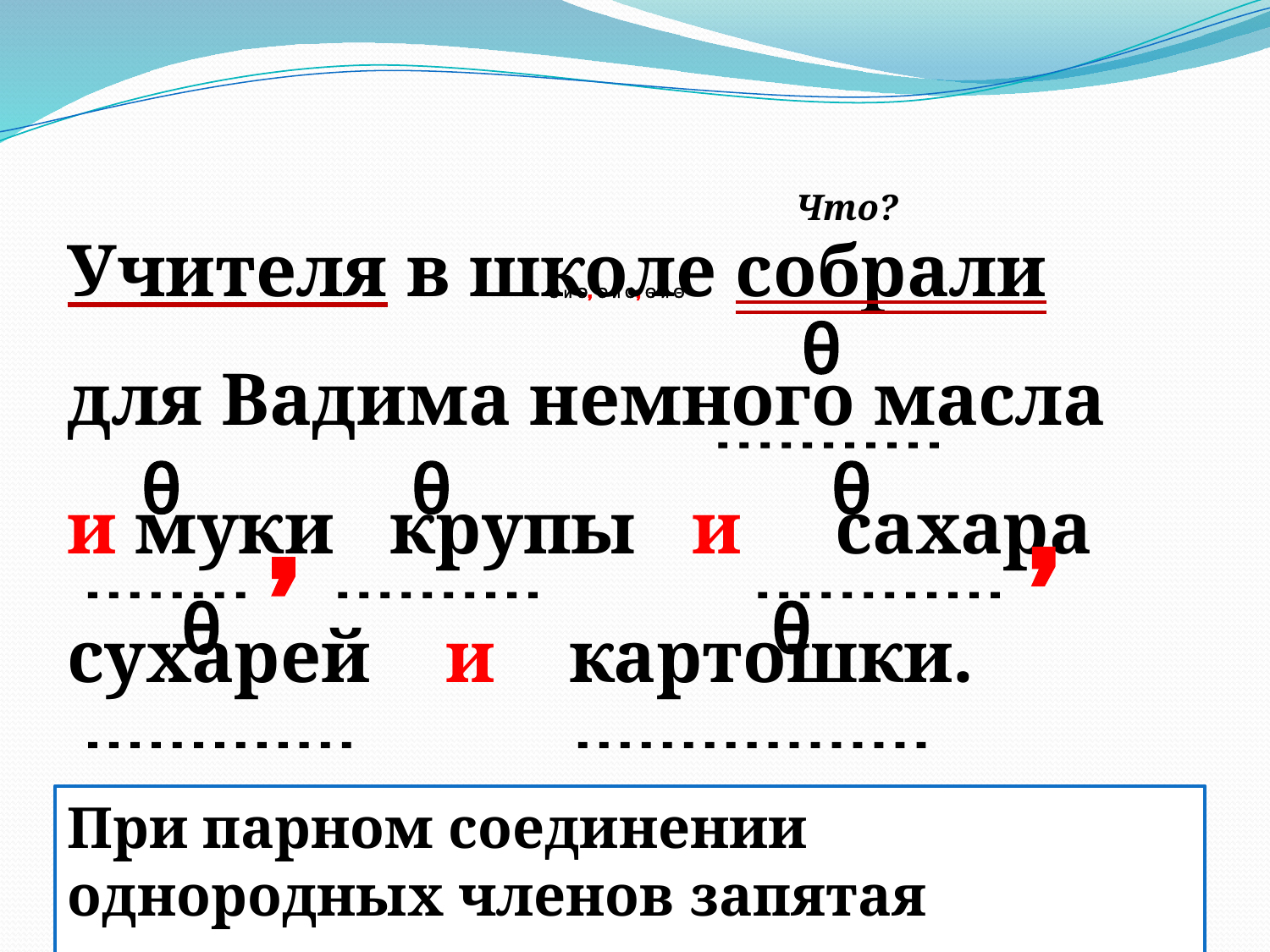

Учителя в школе собрали для Вадима немного масла   и муки   крупы   и     сахара сухарей    и    картошки.

Что?
# Θ и Θ, Θ и Θ, Θ и Θ
θ
- - - - - - - - - - -
θ
θ
θ
,
,
- - - - - - - -
- - - - - - - - - -
- - - - - - - - - - - -
θ
θ
- - - - - - - - - - - - -
- - - - - - - - - - - - - - - - -
При парном соединении однородных членов запятая ставится между парами.